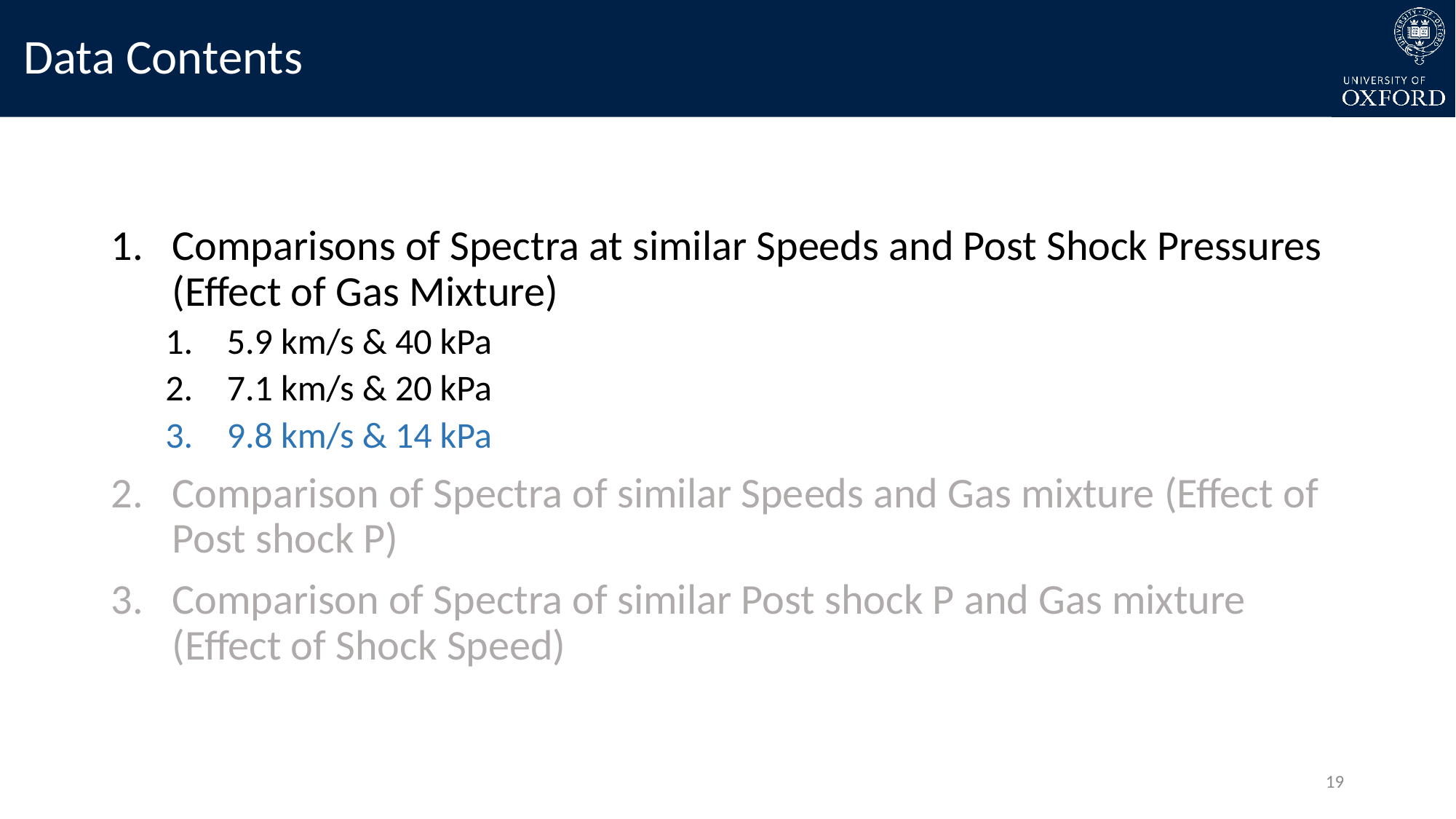

# Data Contents
Comparisons of Spectra at similar Speeds and Post Shock Pressures (Effect of Gas Mixture)
5.9 km/s & 40 kPa
7.1 km/s & 20 kPa
9.8 km/s & 14 kPa
Comparison of Spectra of similar Speeds and Gas mixture (Effect of Post shock P)
Comparison of Spectra of similar Post shock P and Gas mixture (Effect of Shock Speed)

19